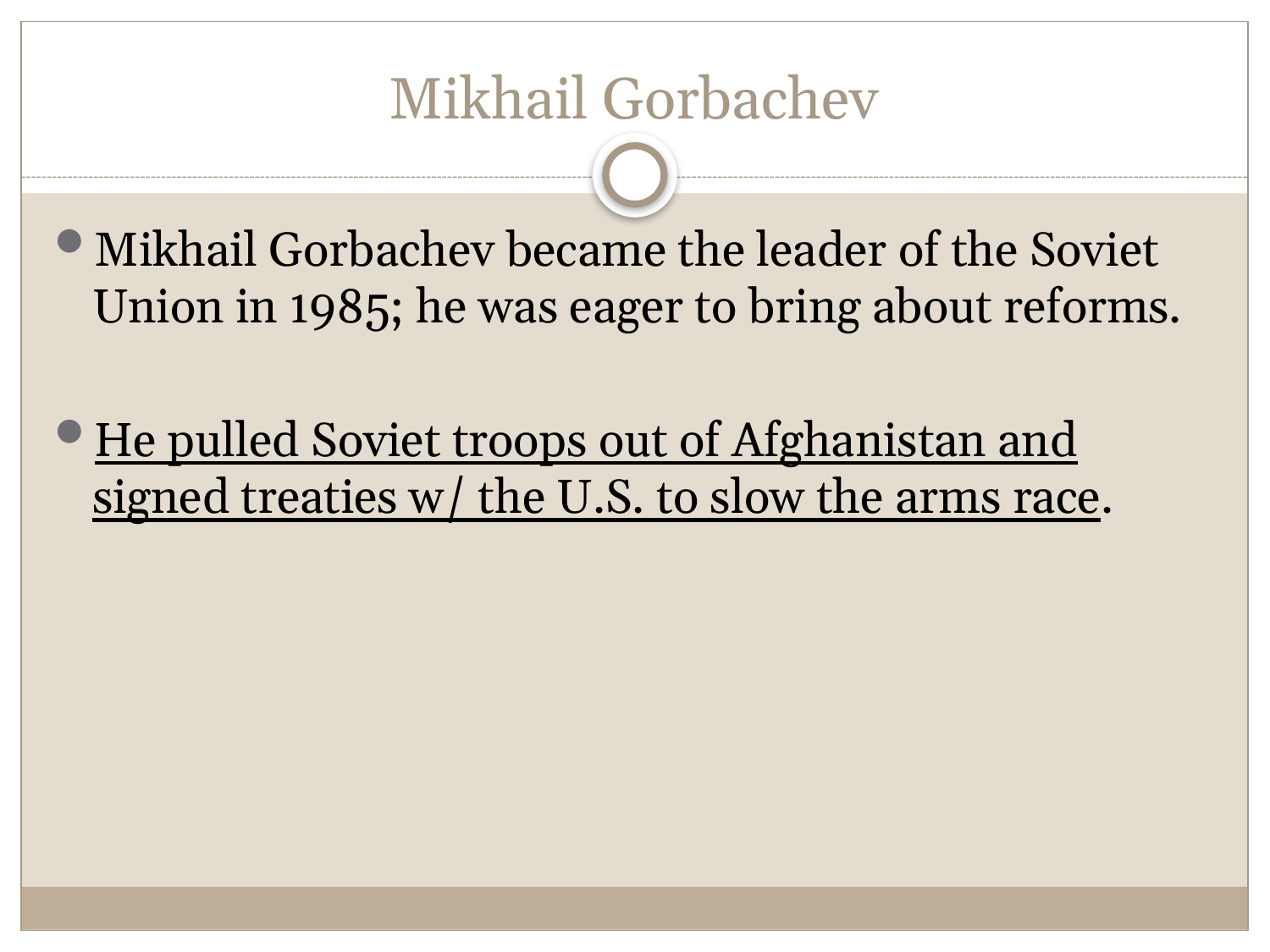

# Mikhail Gorbachev
Mikhail Gorbachev became the leader of the Soviet Union in 1985; he was eager to bring about reforms.

He pulled Soviet troops out of Afghanistan and signed treaties w/ the U.S. to slow the arms race.